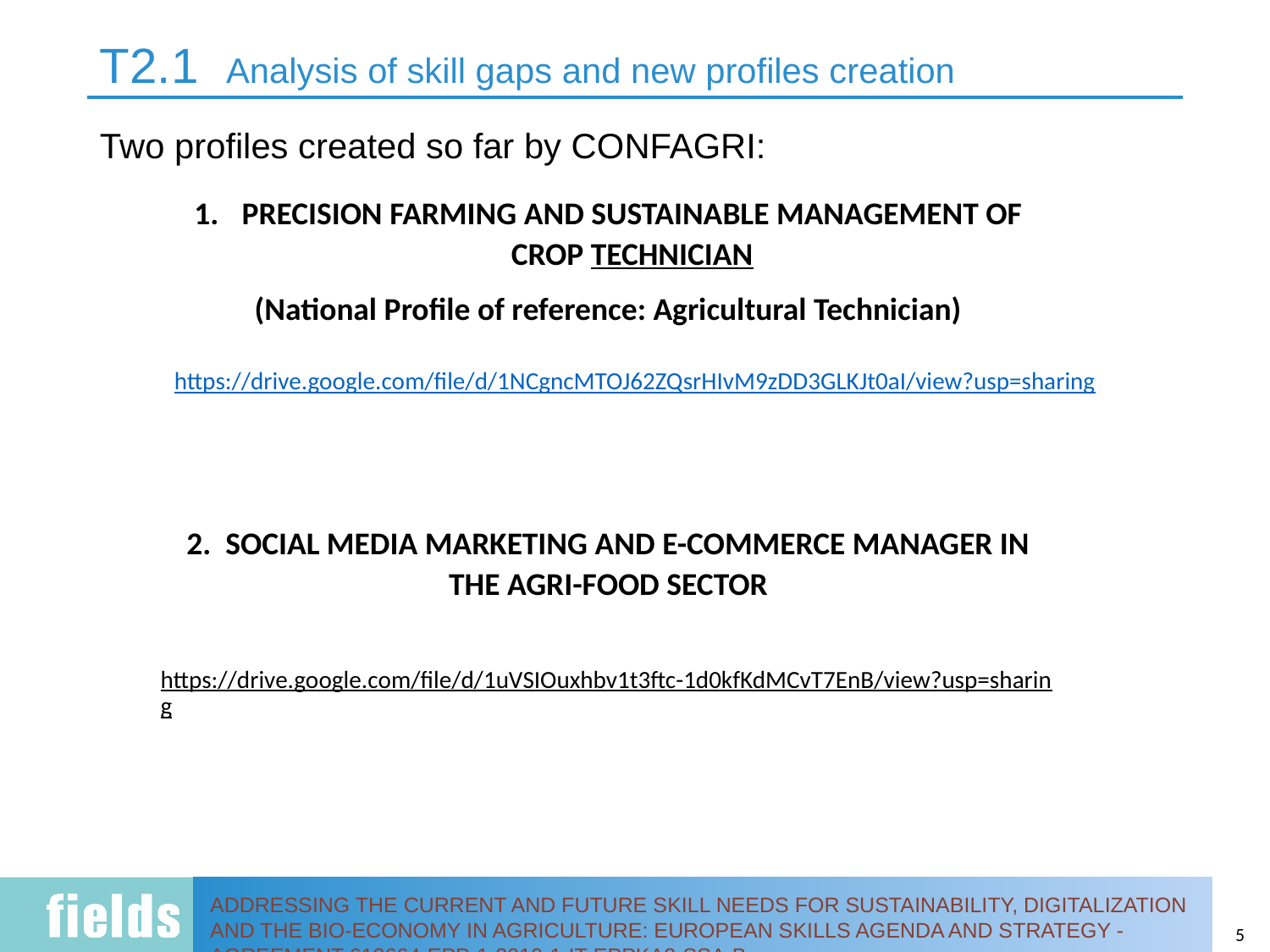

# T2.1  Analysis of skill gaps and new profiles creation
Two profiles created so far by CONFAGRI:

PRECISION FARMING AND SUSTAINABLE MANAGEMENT OF CROP TECHNICIAN
(National Profile of reference: Agricultural Technician)
https://drive.google.com/file/d/1NCgncMTOJ62ZQsrHIvM9zDD3GLKJt0aI/view?usp=sharing
2.  SOCIAL MEDIA MARKETING AND E-COMMERCE MANAGER IN THE AGRI-FOOD SECTOR

https://drive.google.com/file/d/1uVSIOuxhbv1t3ftc-1d0kfKdMCvT7EnB/view?usp=sharing

5